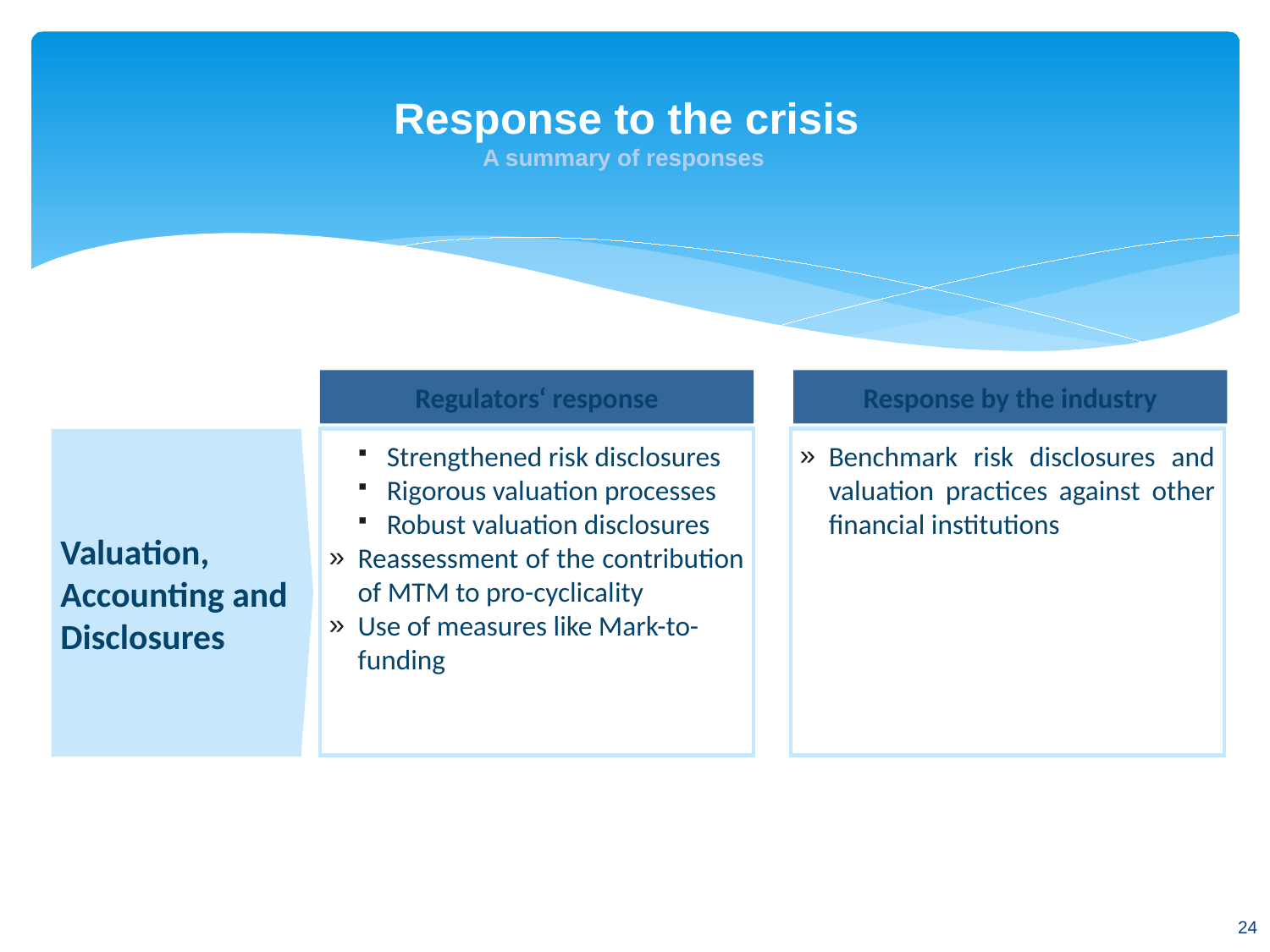

# Response to the crisis A summary of responses
Regulators‘ response
Response by the industry
Valuation, Accounting and Disclosures
Strengthened risk disclosures
Rigorous valuation processes
Robust valuation disclosures
Reassessment of the contribution of MTM to pro-cyclicality
Use of measures like Mark-to-funding
Benchmark risk disclosures and valuation practices against other financial institutions
24